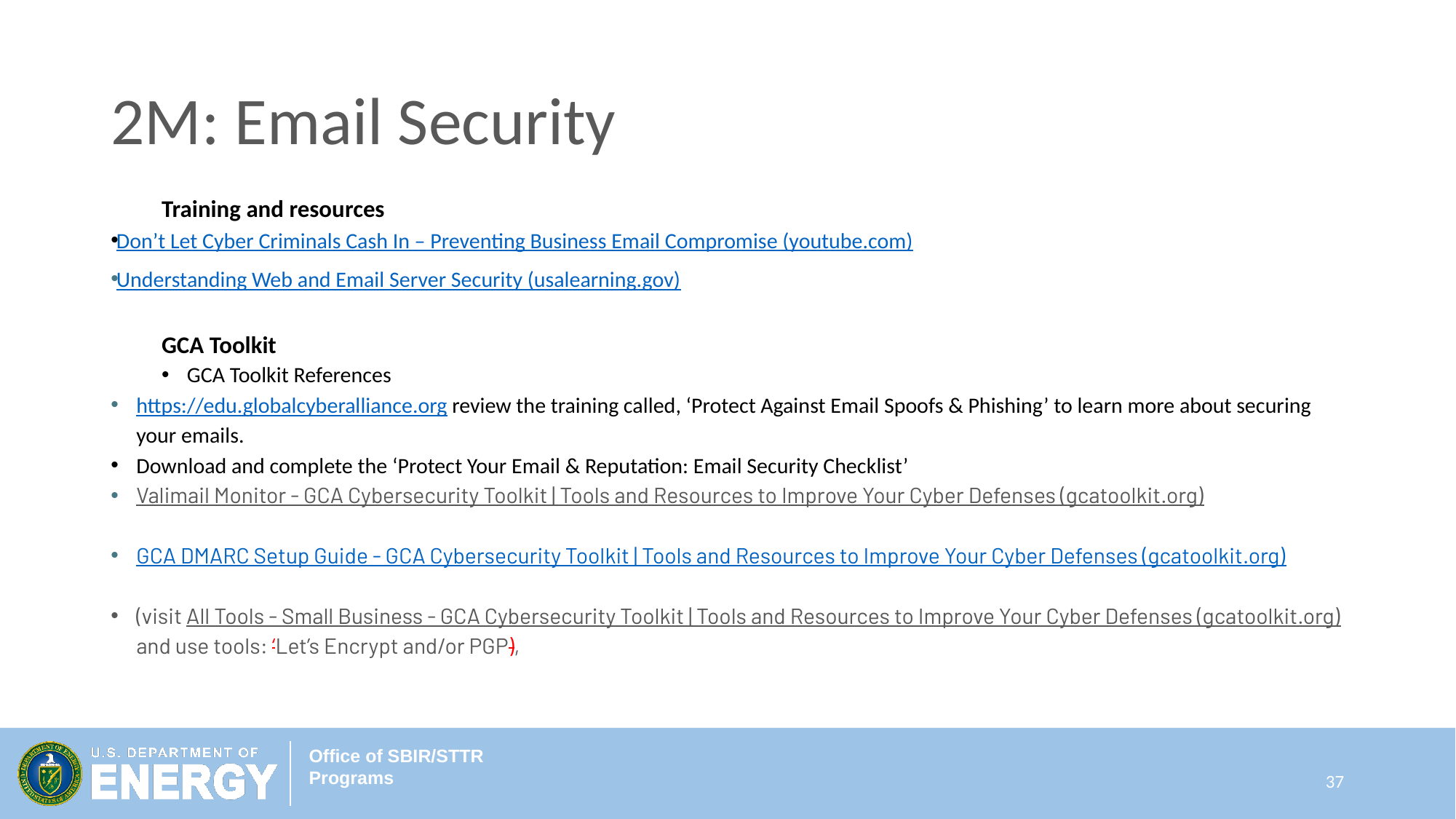

2M: Email Security
Training and resources
Don’t Let Cyber Criminals Cash In – Preventing Business Email Compromise (youtube.com)
Understanding Web and Email Server Security (usalearning.gov)

GCA Toolkit
GCA Toolkit References
https://edu.globalcyberalliance.org review the training called, ‘Protect Against Email Spoofs & Phishing’ to learn more about securing your emails.
Download and complete the ‘Protect Your Email & Reputation: Email Security Checklist’
Valimail Monitor - GCA Cybersecurity Toolkit | Tools and Resources to Improve Your Cyber Defenses (gcatoolkit.org)

GCA DMARC Setup Guide - GCA Cybersecurity Toolkit | Tools and Resources to Improve Your Cyber Defenses (gcatoolkit.org)

(visit All Tools - Small Business - GCA Cybersecurity Toolkit | Tools and Resources to Improve Your Cyber Defenses (gcatoolkit.org) and use tools: ‘Let’s Encrypt and/or PGP),

37